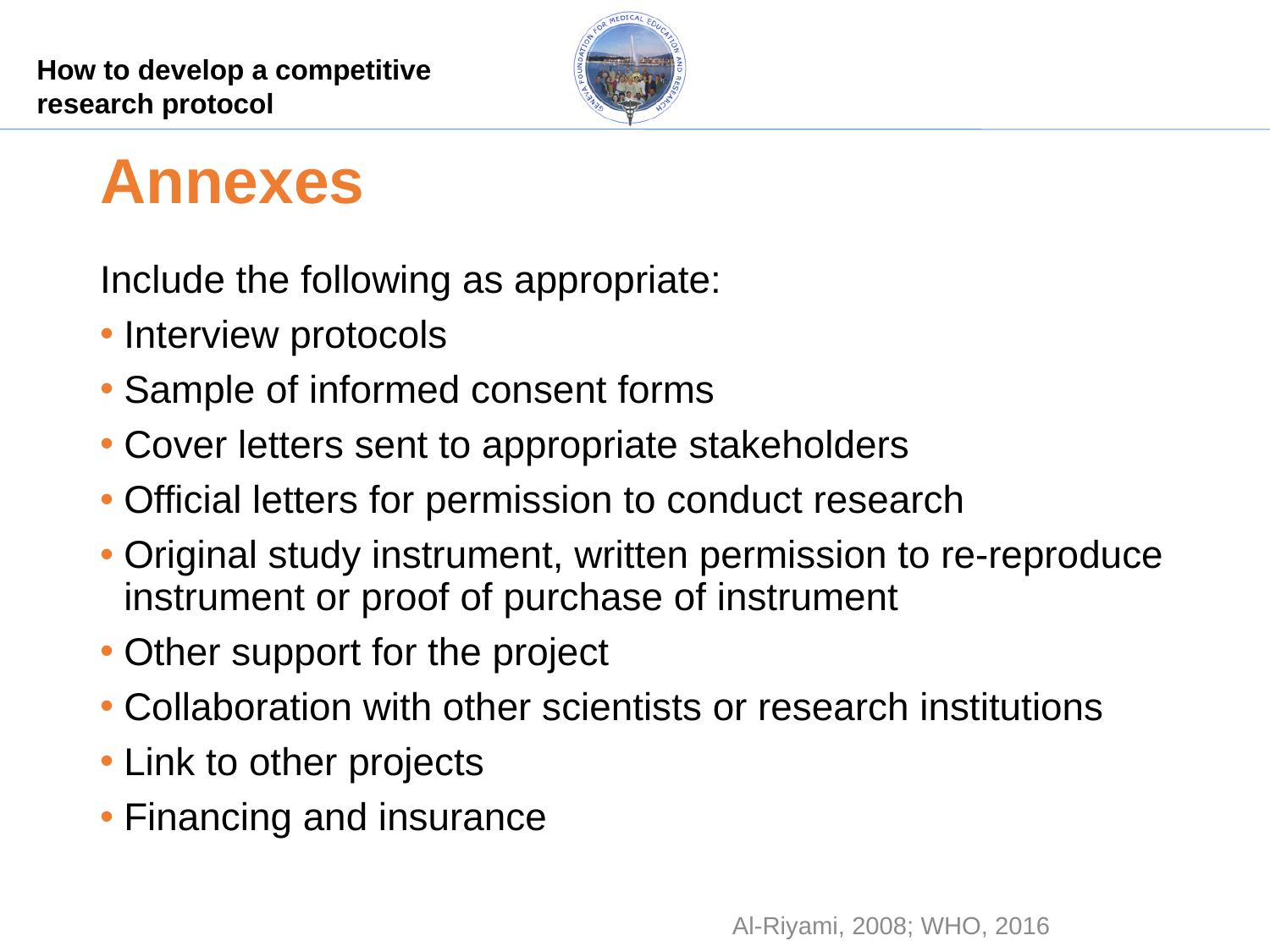

# Annexes
Include the following as appropriate:
Interview protocols
Sample of informed consent forms
Cover letters sent to appropriate stakeholders
Official letters for permission to conduct research
Original study instrument, written permission to re-reproduce instrument or proof of purchase of instrument
Other support for the project
Collaboration with other scientists or research institutions
Link to other projects
Financing and insurance

Al-Riyami, 2008; WHO, 2016